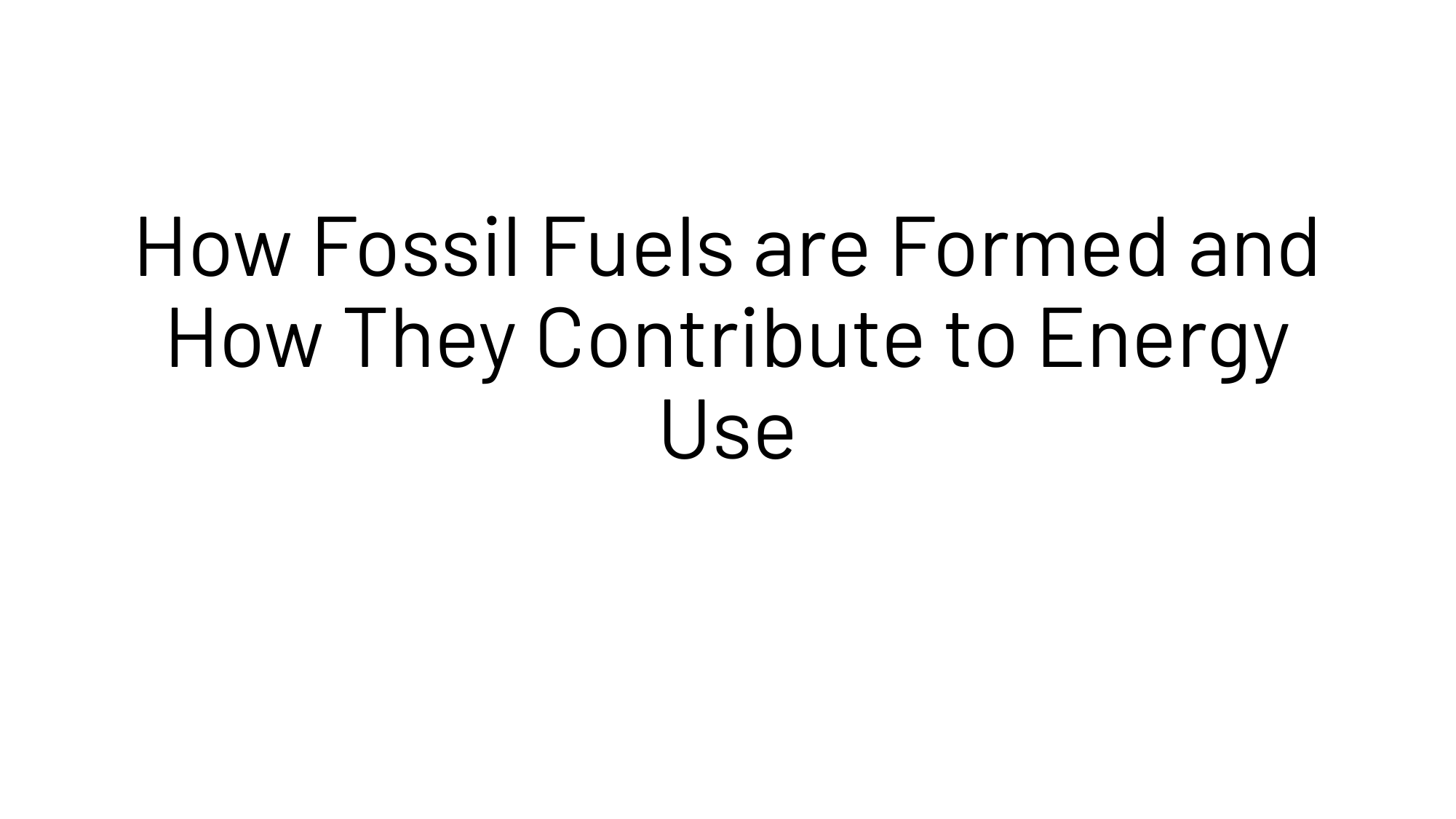

# How Fossil Fuels are Formed and How They Contribute to Energy Use